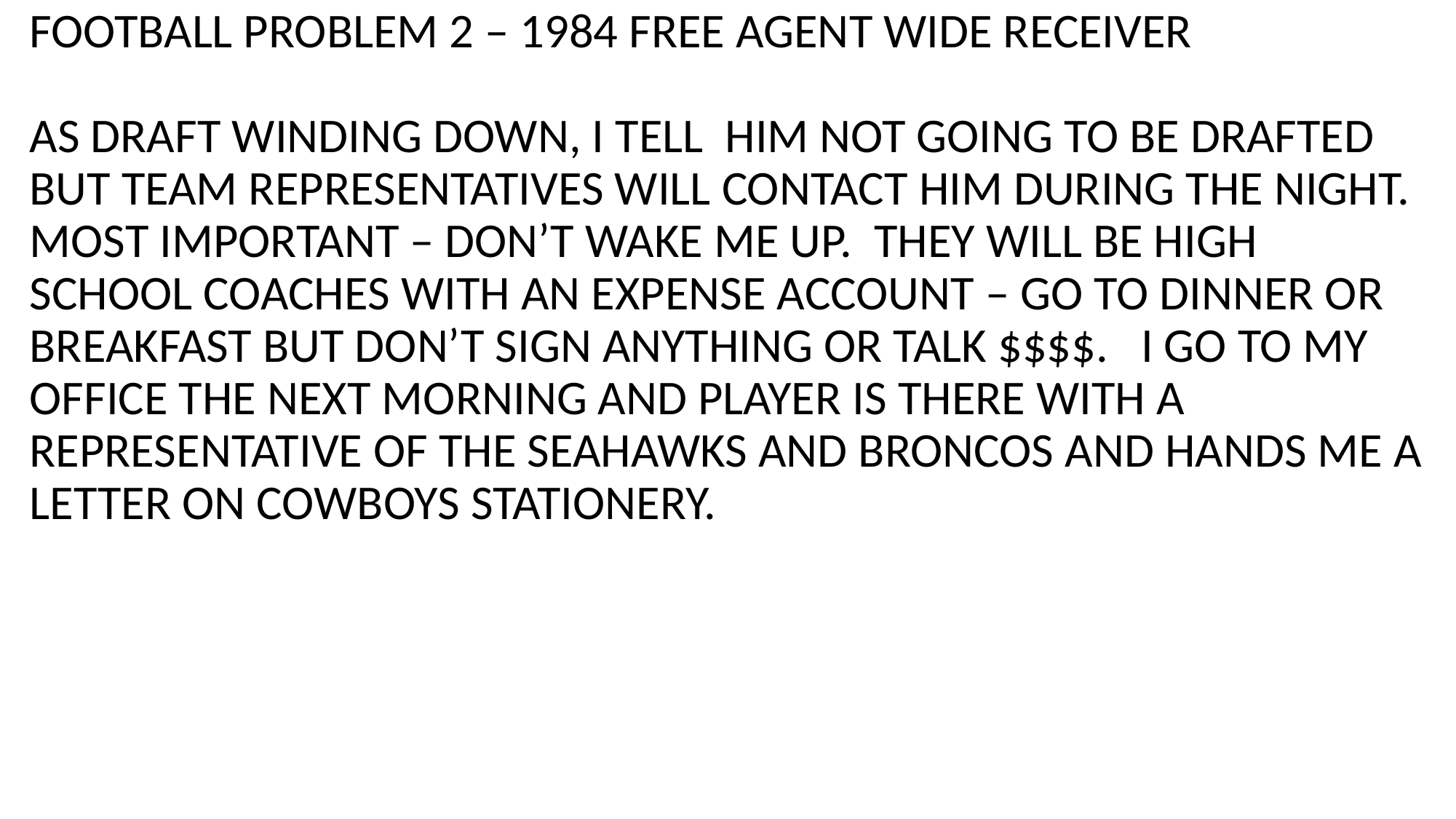

# FOOTBALL PROBLEM 2 – 1984 FREE AGENT WIDE RECEIVER AS DRAFT WINDING DOWN, I TELL  HIM NOT GOING TO BE DRAFTED BUT TEAM REPRESENTATIVES WILL CONTACT HIM DURING THE NIGHT.  MOST IMPORTANT – DON’T WAKE ME UP.  THEY WILL BE HIGH SCHOOL COACHES WITH AN EXPENSE ACCOUNT – GO TO DINNER OR BREAKFAST BUT DON’T SIGN ANYTHING OR TALK $$$$.   I GO TO MY OFFICE THE NEXT MORNING AND PLAYER IS THERE WITH A REPRESENTATIVE OF THE SEAHAWKS AND BRONCOS AND HANDS ME A LETTER ON COWBOYS STATIONERY.